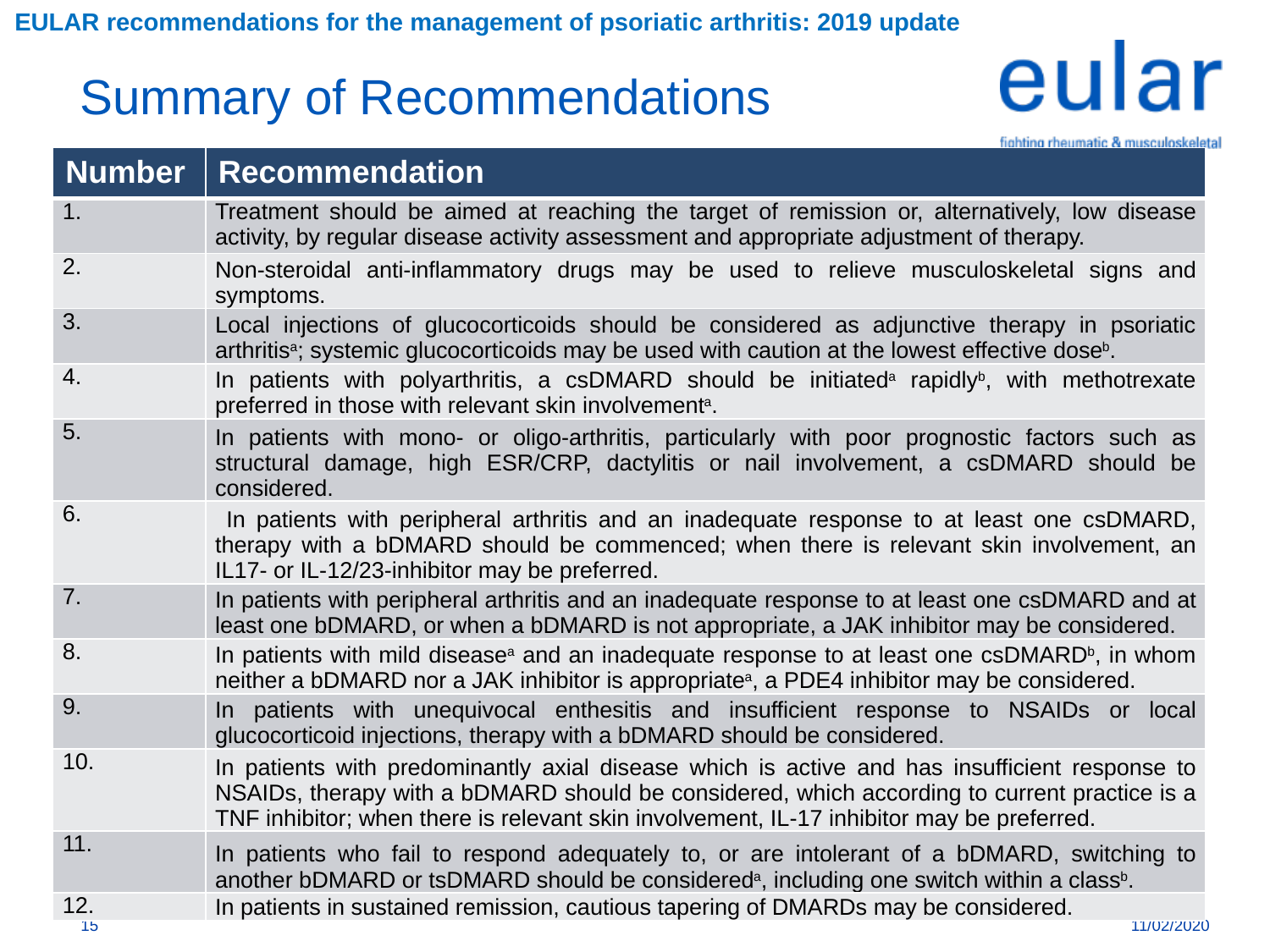

EULAR recommendations for the management of psoriatic arthritis: 2019 update
# Summary of Recommendations
| Number | Recommendation |
| --- | --- |
| 1. | Treatment should be aimed at reaching the target of remission or, alternatively, low disease activity, by regular disease activity assessment and appropriate adjustment of therapy. |
| 2. | Non-steroidal anti-inflammatory drugs may be used to relieve musculoskeletal signs and symptoms. |
| 3. | Local injections of glucocorticoids should be considered as adjunctive therapy in psoriatic arthritisa; systemic glucocorticoids may be used with caution at the lowest effective doseb. |
| 4. | In patients with polyarthritis, a csDMARD should be initiateda rapidlyb, with methotrexate preferred in those with relevant skin involvementa. |
| 5. | In patients with mono- or oligo-arthritis, particularly with poor prognostic factors such as structural damage, high ESR/CRP, dactylitis or nail involvement, a csDMARD should be considered. |
| 6. | In patients with peripheral arthritis and an inadequate response to at least one csDMARD, therapy with a bDMARD should be commenced; when there is relevant skin involvement, an IL17- or IL-12/23-inhibitor may be preferred. |
| 7. | In patients with peripheral arthritis and an inadequate response to at least one csDMARD and at least one bDMARD, or when a bDMARD is not appropriate, a JAK inhibitor may be considered. |
| 8. | In patients with mild diseasea and an inadequate response to at least one csDMARDb, in whom neither a bDMARD nor a JAK inhibitor is appropriatea, a PDE4 inhibitor may be considered. |
| 9. | In patients with unequivocal enthesitis and insufficient response to NSAIDs or local glucocorticoid injections, therapy with a bDMARD should be considered. |
| 10. | In patients with predominantly axial disease which is active and has insufficient response to NSAIDs, therapy with a bDMARD should be considered, which according to current practice is a TNF inhibitor; when there is relevant skin involvement, IL-17 inhibitor may be preferred. |
| 11. | In patients who fail to respond adequately to, or are intolerant of a bDMARD, switching to another bDMARD or tsDMARD should be considereda, including one switch within a classb. |
| 12. | In patients in sustained remission, cautious tapering of DMARDs may be considered. |
15
11/02/2020